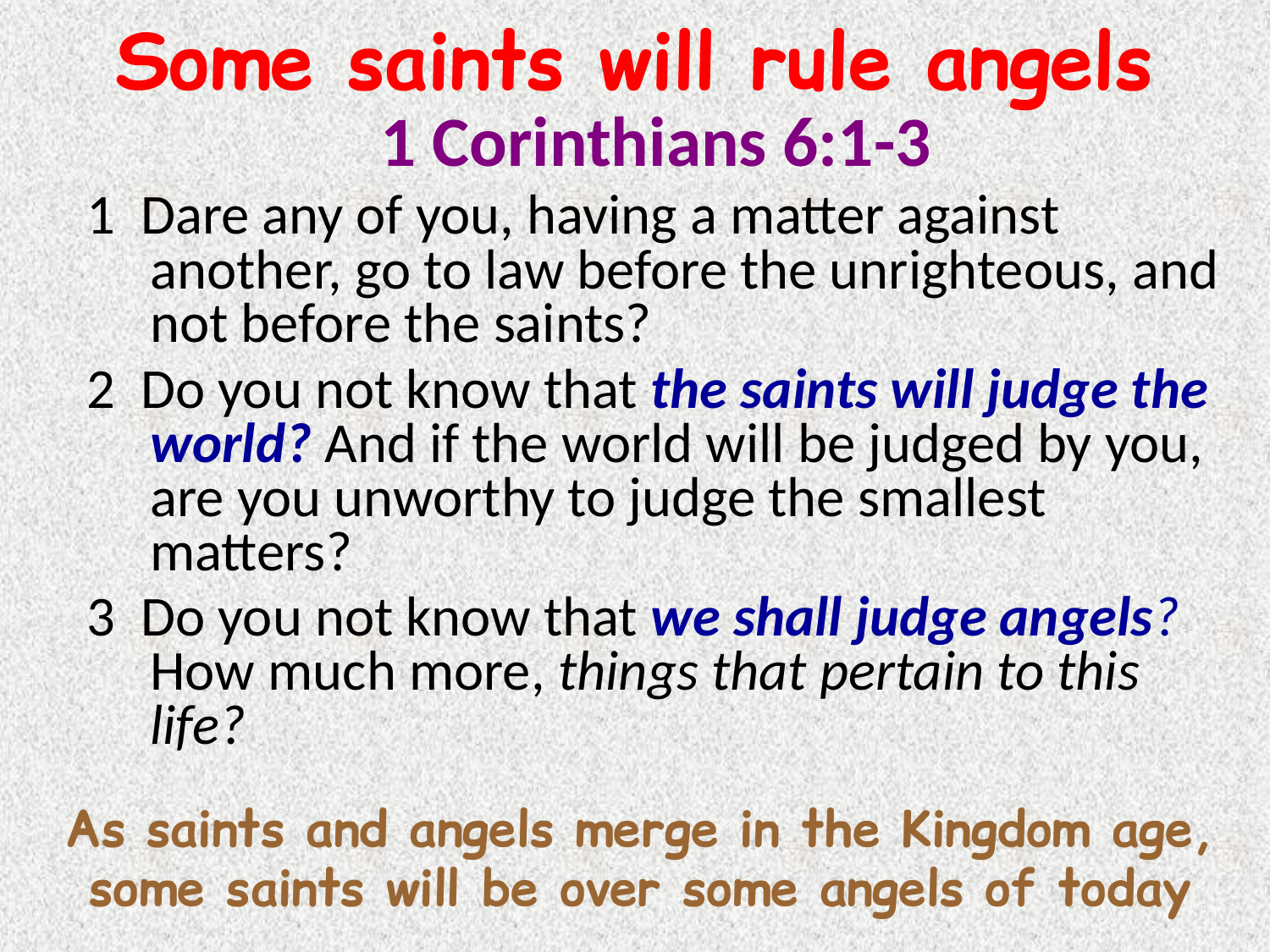

# Some saints will rule angels
1 Corinthians 6:1-3
1  Dare any of you, having a matter against another, go to law before the unrighteous, and not before the saints?
2  Do you not know that the saints will judge the world? And if the world will be judged by you, are you unworthy to judge the smallest matters?
3  Do you not know that we shall judge angels? How much more, things that pertain to this life?

As saints and angels merge in the Kingdom age, some saints will be over some angels of today